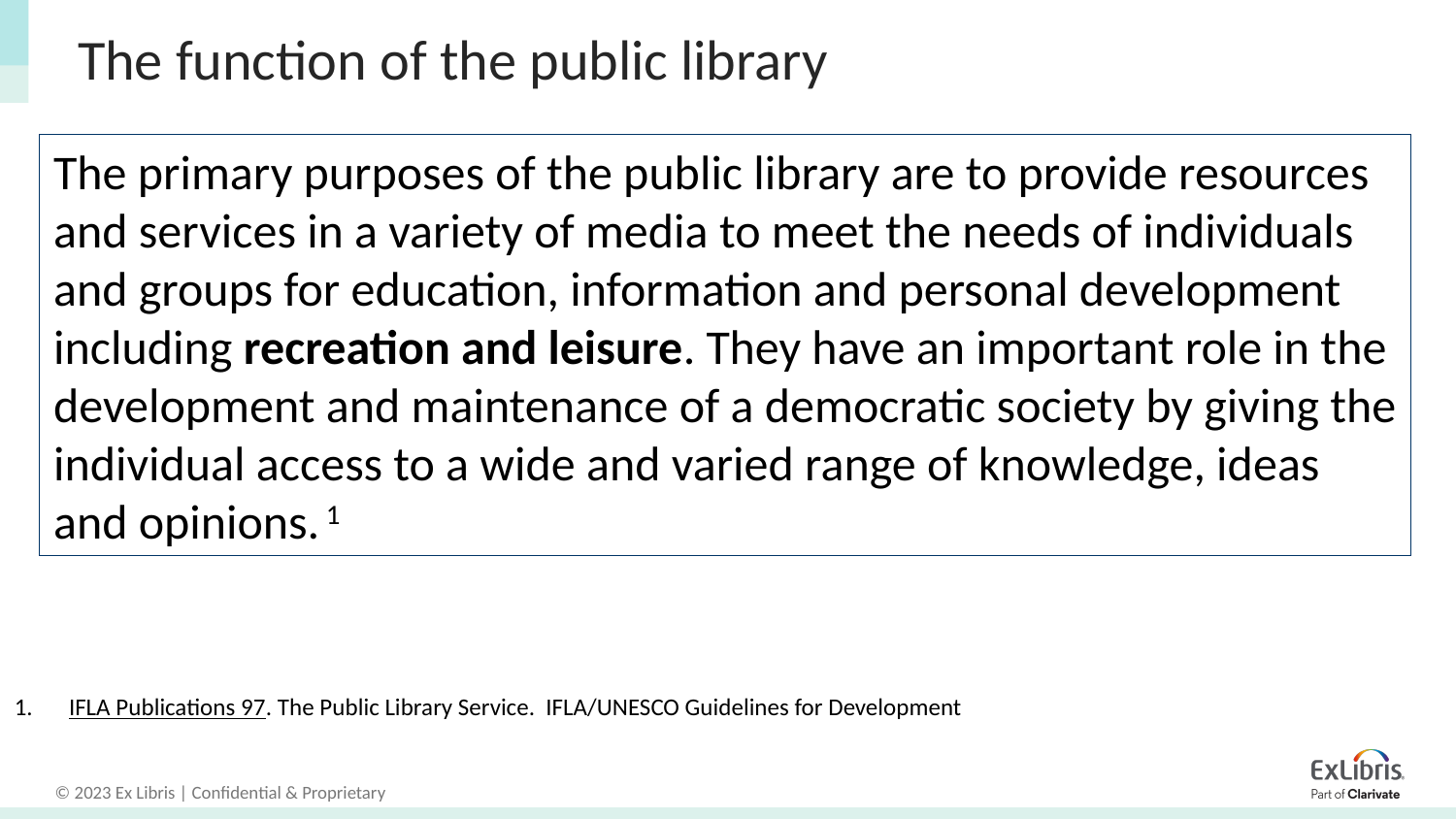

# The function of the public library
The primary purposes of the public library are to provide resources and services in a variety of media to meet the needs of individuals and groups for education, information and personal development including recreation and leisure. They have an important role in the development and maintenance of a democratic society by giving the individual access to a wide and varied range of knowledge, ideas and opinions. 1
IFLA Publications 97. The Public Library Service.  IFLA/UNESCO Guidelines for Development